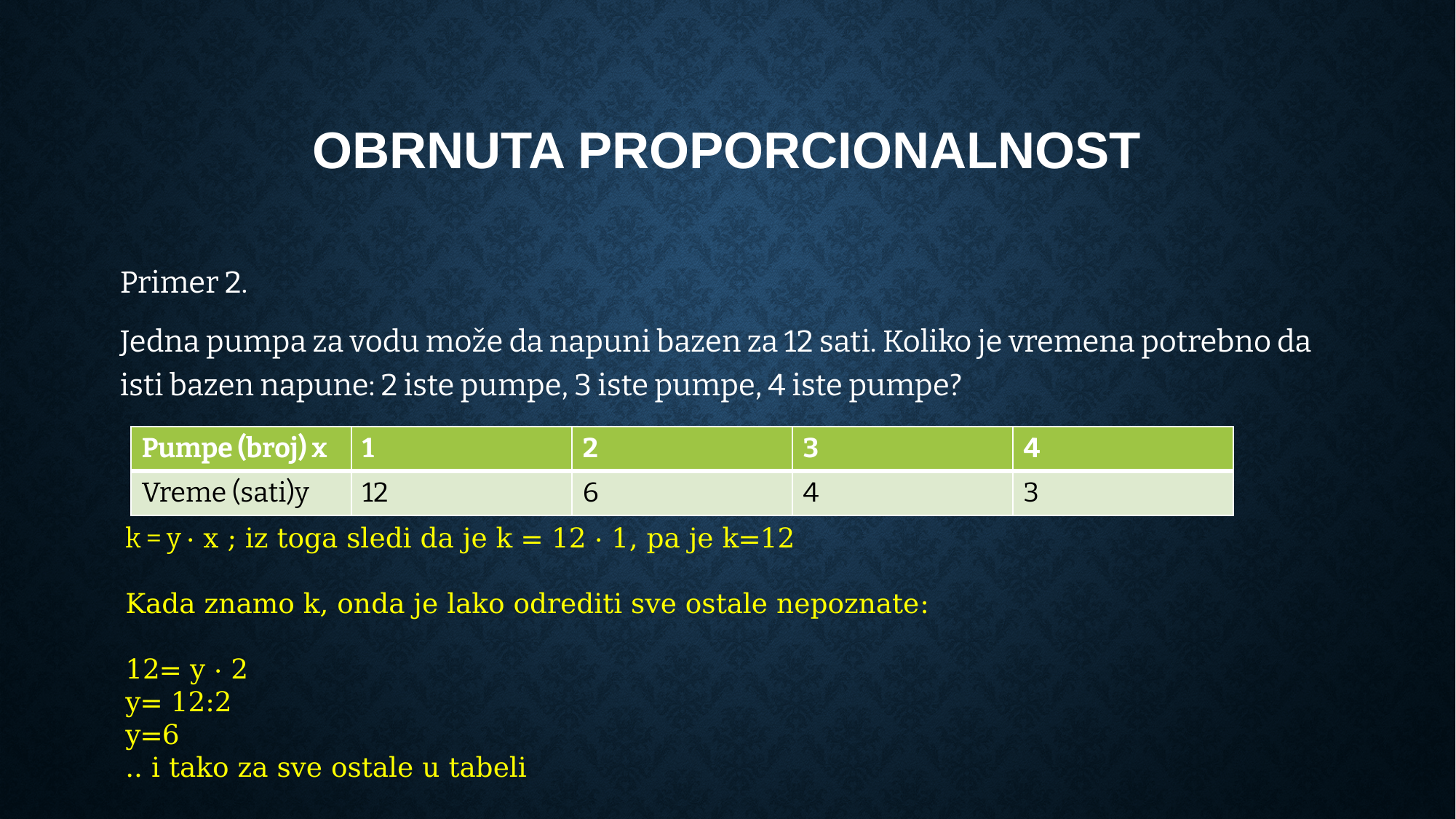

# Obrnuta proporcionalnost
Primer 2.
Jedna pumpa za vodu može da napuni bazen za 12 sati. Koliko je vremena potrebno da isti bazen napune: 2 iste pumpe, 3 iste pumpe, 4 iste pumpe?

| Pumpe (broj) x | 1 | 2 | 3 | 4 |
| --- | --- | --- | --- | --- |
| Vreme (sati)y | 12 | 6 | 4 | 3 |
k = y · x ; iz toga sledi da je k = 12 · 1, pa je k=12

Kada znamo k, onda je lako odrediti sve ostale nepoznate:

12= y · 2
y= 12:2
y=6
.. i tako za sve ostale u tabeli